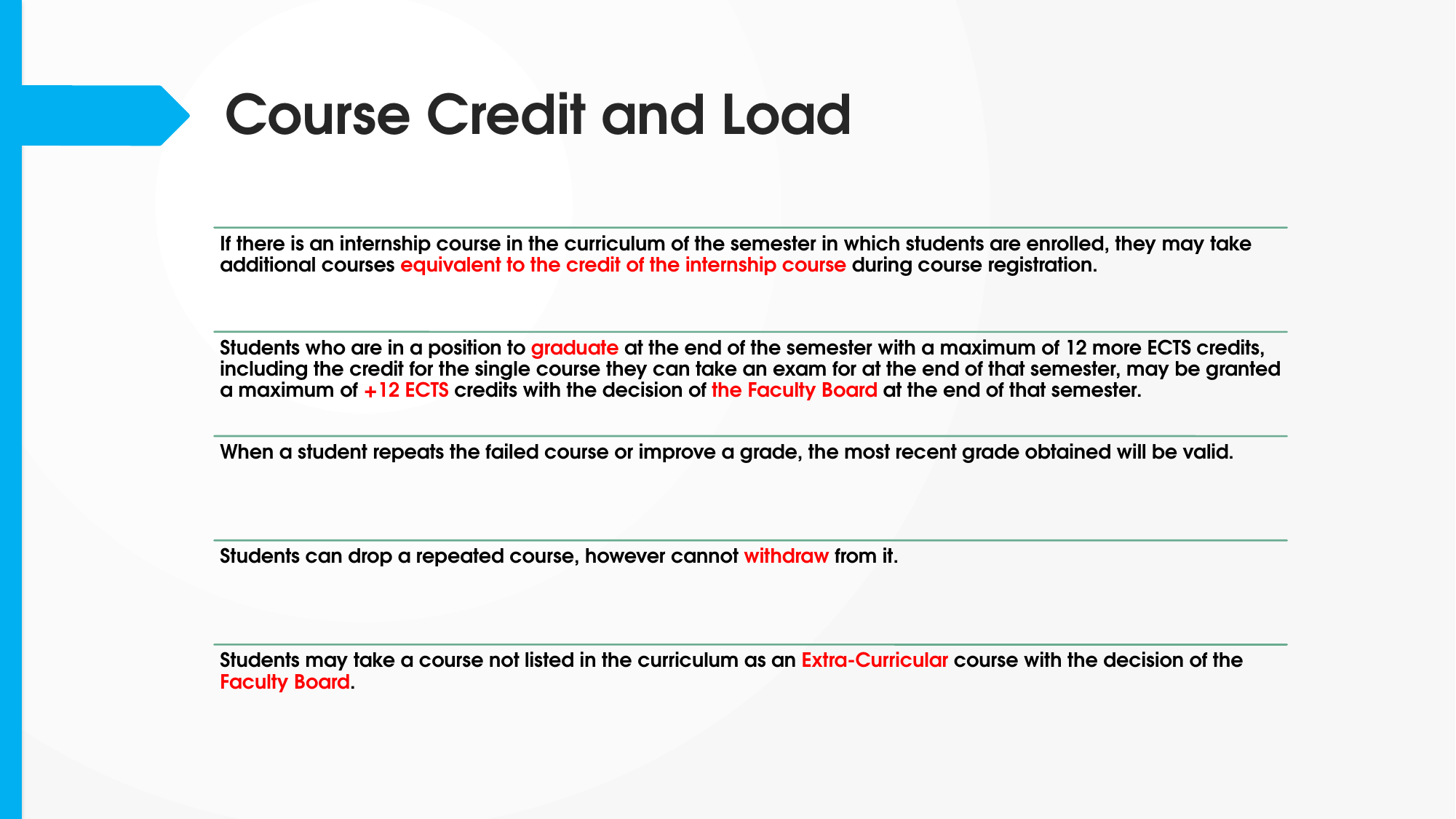

Course Credit and Load

If there is an internship course in the curriculum of the semester in which students are enrolled, they may take additional courses equivalent to the credit of the internship course during course registration.
Students who are in a position to graduate at the end of the semester with a maximum of 12 more ECTS credits, including the credit for the single course they can take an exam for at the end of that semester, may be granted a maximum of +12 ECTS credits with the decision of the Faculty Board at the end of that semester.
When a student repeats the failed course or improve a grade, the most recent grade obtained will be valid.
Students can drop a repeated course, however cannot withdraw from it.
Students may take a course not listed in the curriculum as an Extra-Curricular course with the decision of the Faculty Board.